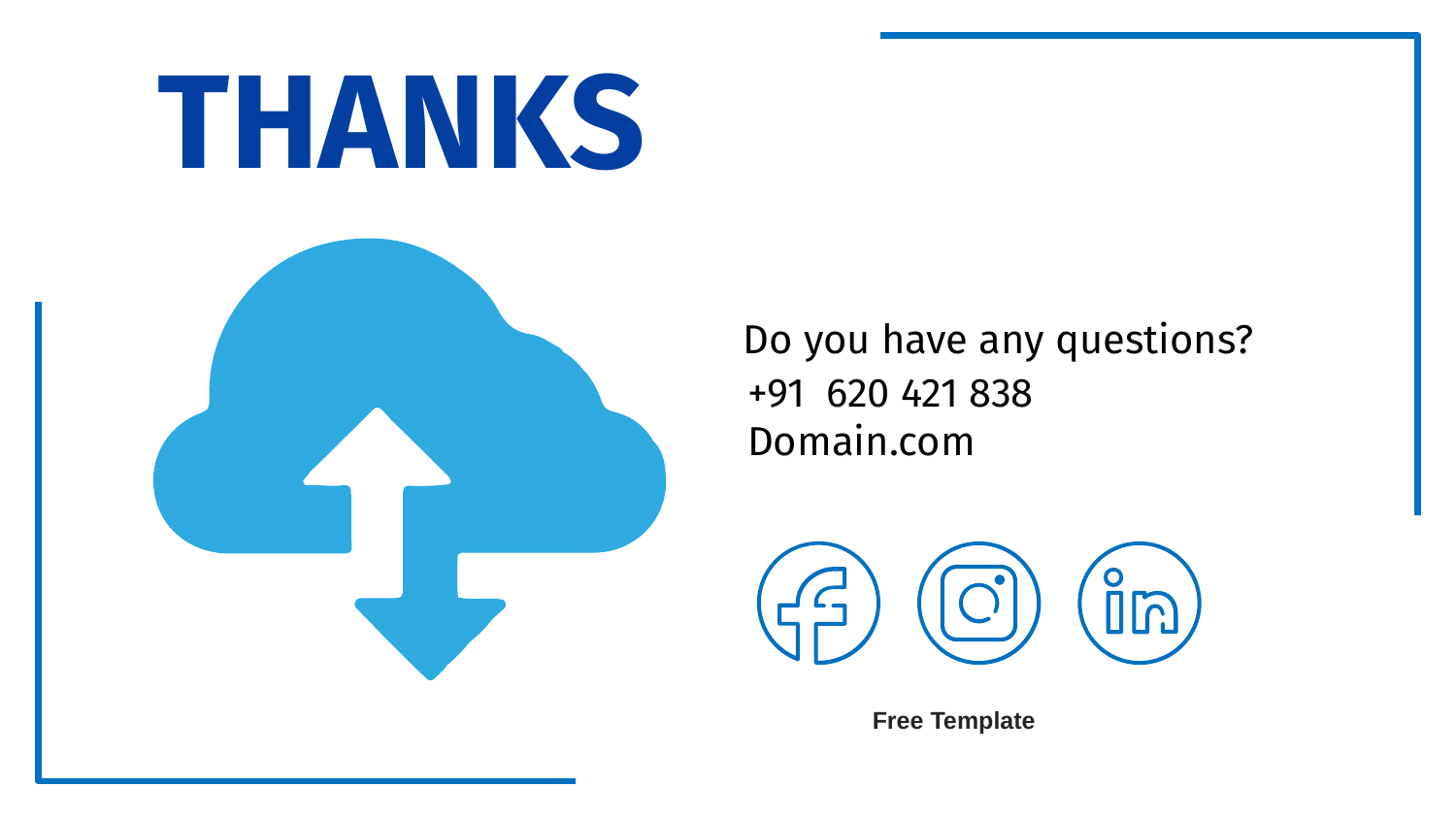

# THANKS

Do you have any questions?
+91  620 421 838
Domain.com

Free Template